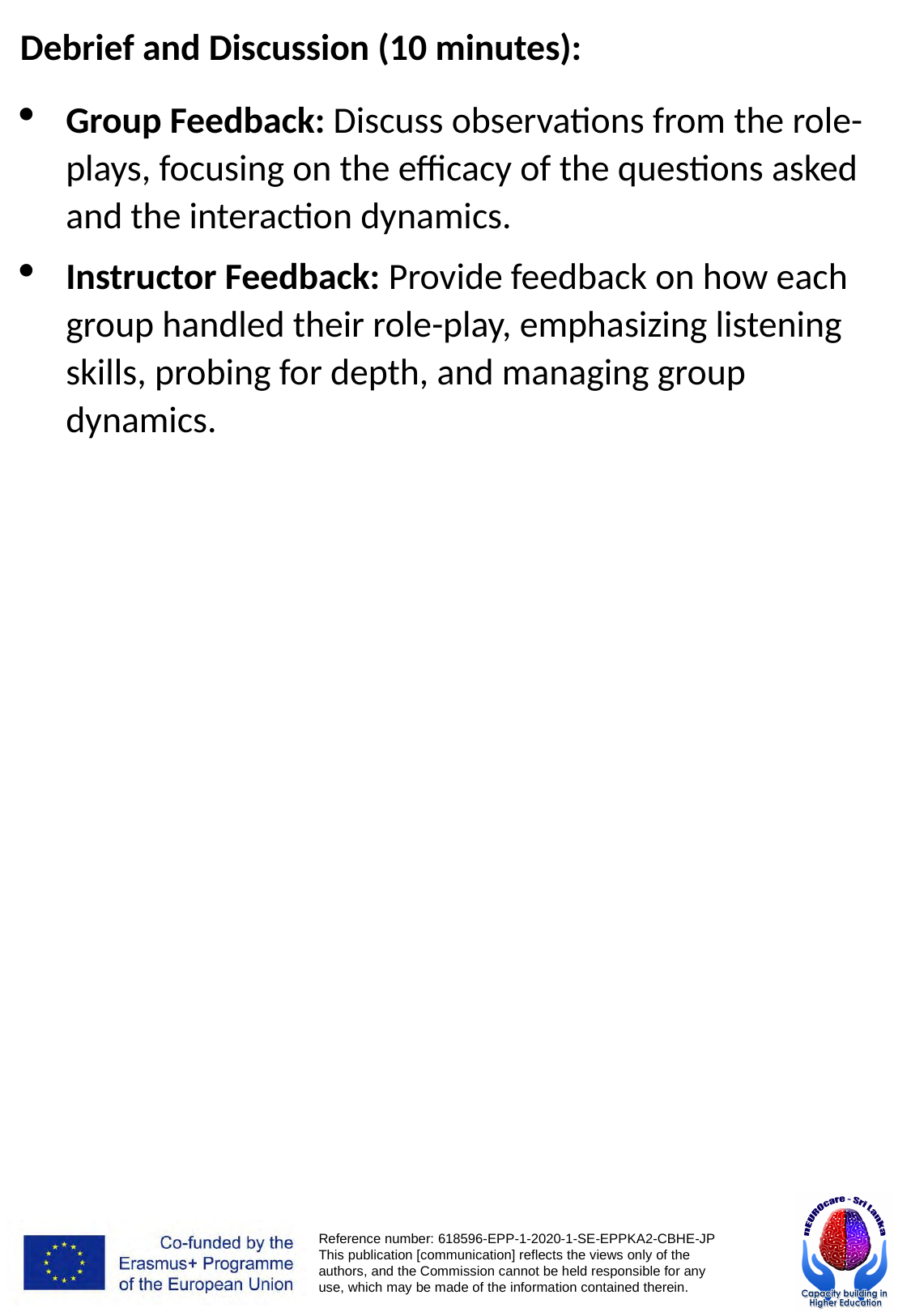

Debrief and Discussion (10 minutes):
Group Feedback: Discuss observations from the role-plays, focusing on the efficacy of the questions asked and the interaction dynamics.
Instructor Feedback: Provide feedback on how each group handled their role-play, emphasizing listening skills, probing for depth, and managing group dynamics.

# Activity 1